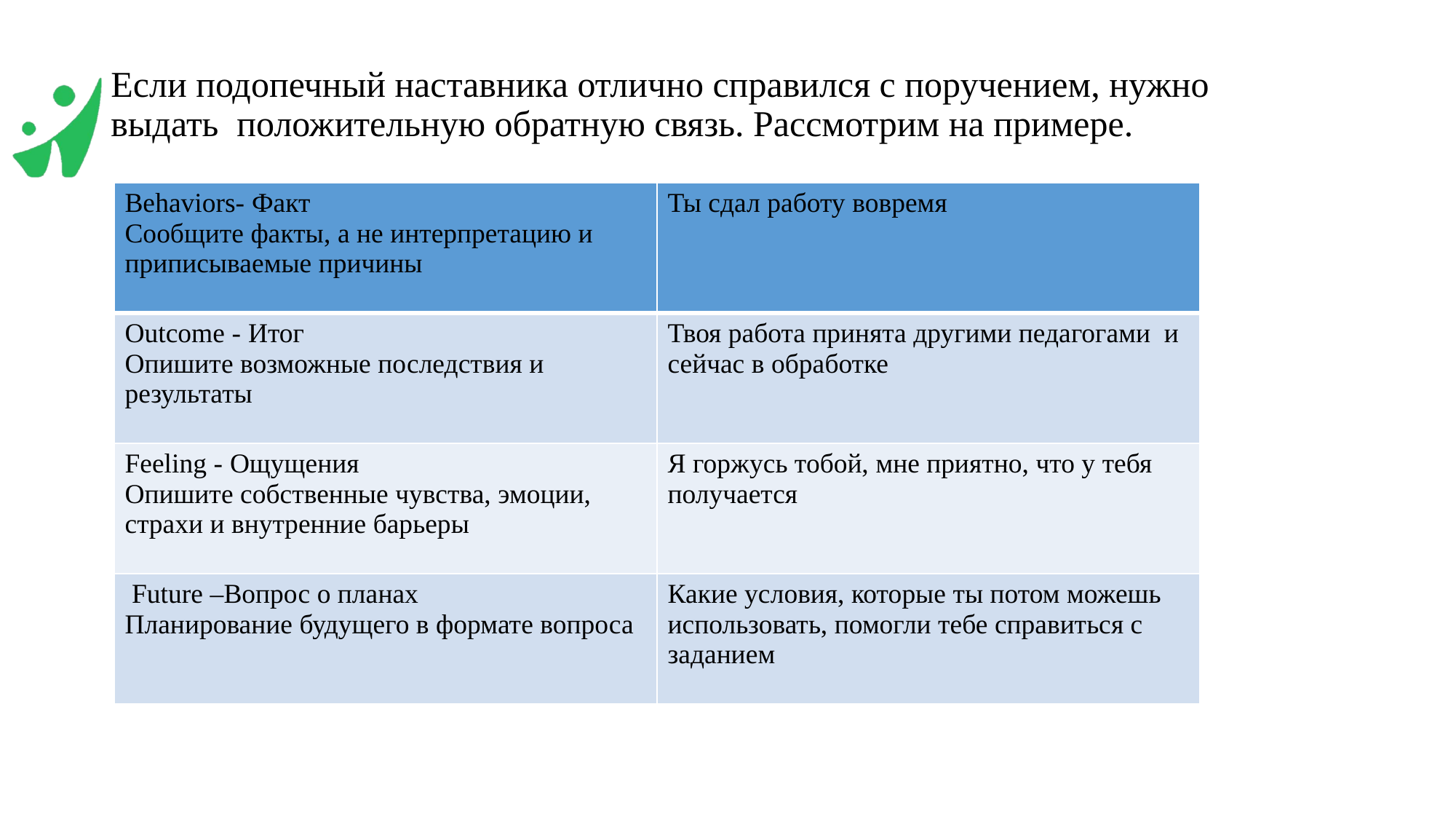

# Если подопечный наставника отлично справился с поручением, нужно выдать  положительную обратную связь. Рассмотрим на примере.
| Behaviors- Факт Сообщите факты, а не интерпретацию и приписываемые причины | Ты сдал работу вовремя |
| --- | --- |
| Outcome - Итог Опишите возможные последствия и результаты | Твоя работа принята другими педагогами и сейчас в обработке |
| Feeling - Ощущения Опишите собственные чувства, эмоции, страхи и внутренние барьеры | Я горжусь тобой, мне приятно, что у тебя получается |
| Future –Вопрос о планах Планирование будущего в формате вопроса | Какие условия, которые ты потом можешь использовать, помогли тебе справиться с заданием |